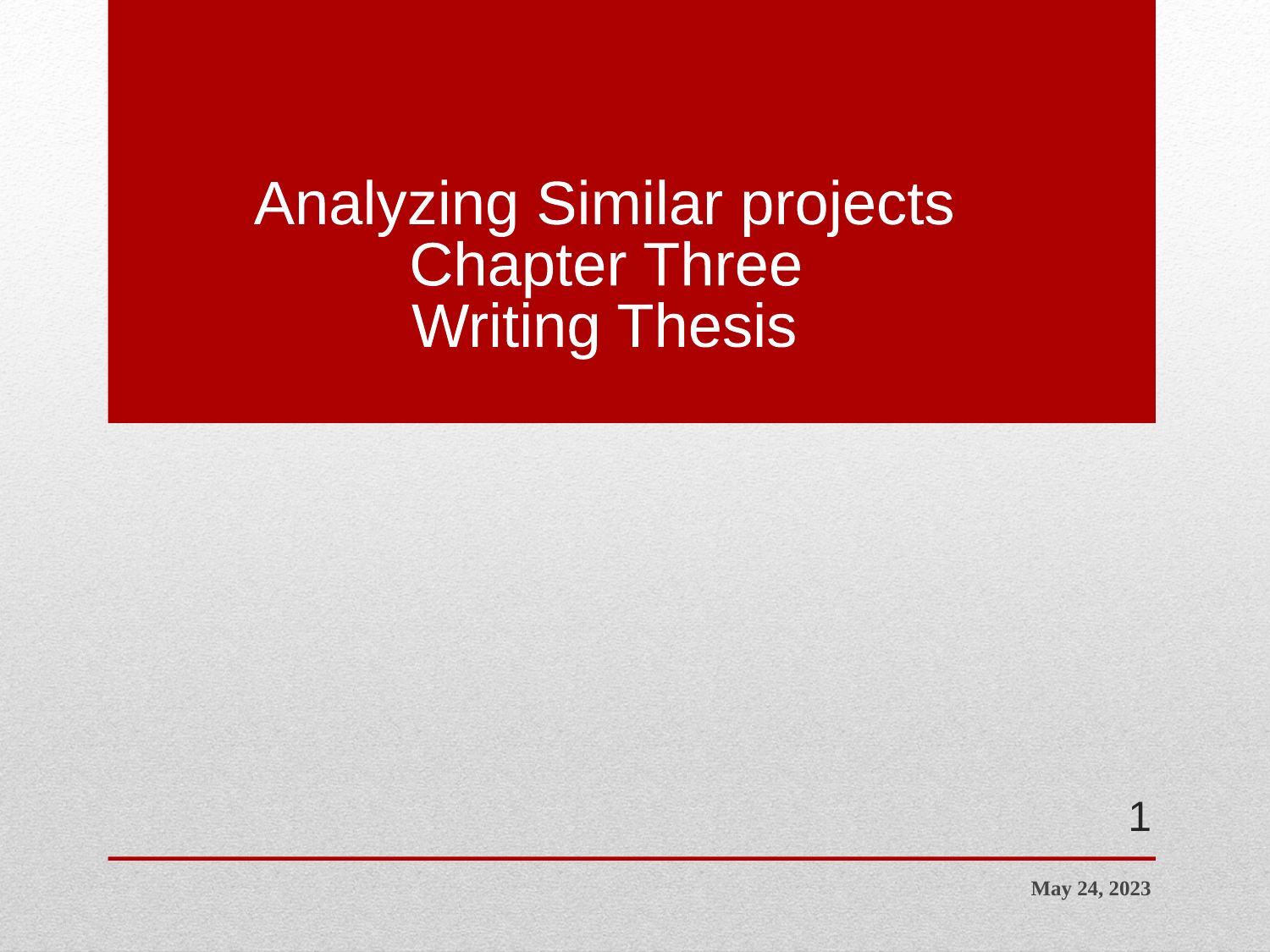

Analyzing Similar projects
Chapter Three
Writing Thesis
1
May 24, 2023